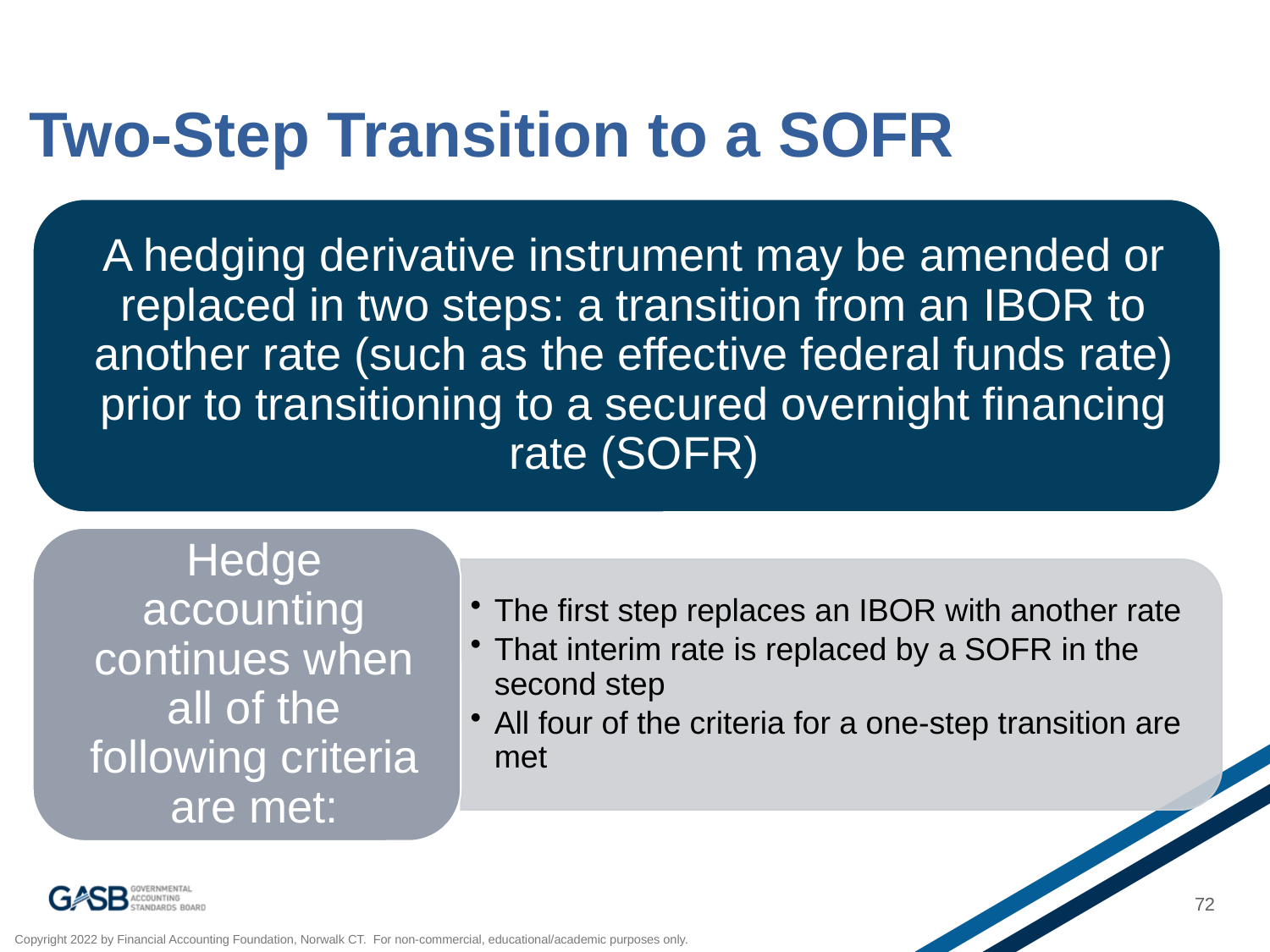

# Two-Step Transition to a SOFR
A hedging derivative instrument may be amended or replaced in two steps: a transition from an IBOR to another rate (such as the effective federal funds rate) prior to transitioning to a secured overnight financing rate (SOFR)
The first step replaces an IBOR with another rate
That interim rate is replaced by a SOFR in the second step
All four of the criteria for a one-step transition are met
Hedge accounting continues when all of the following criteria are met:
72